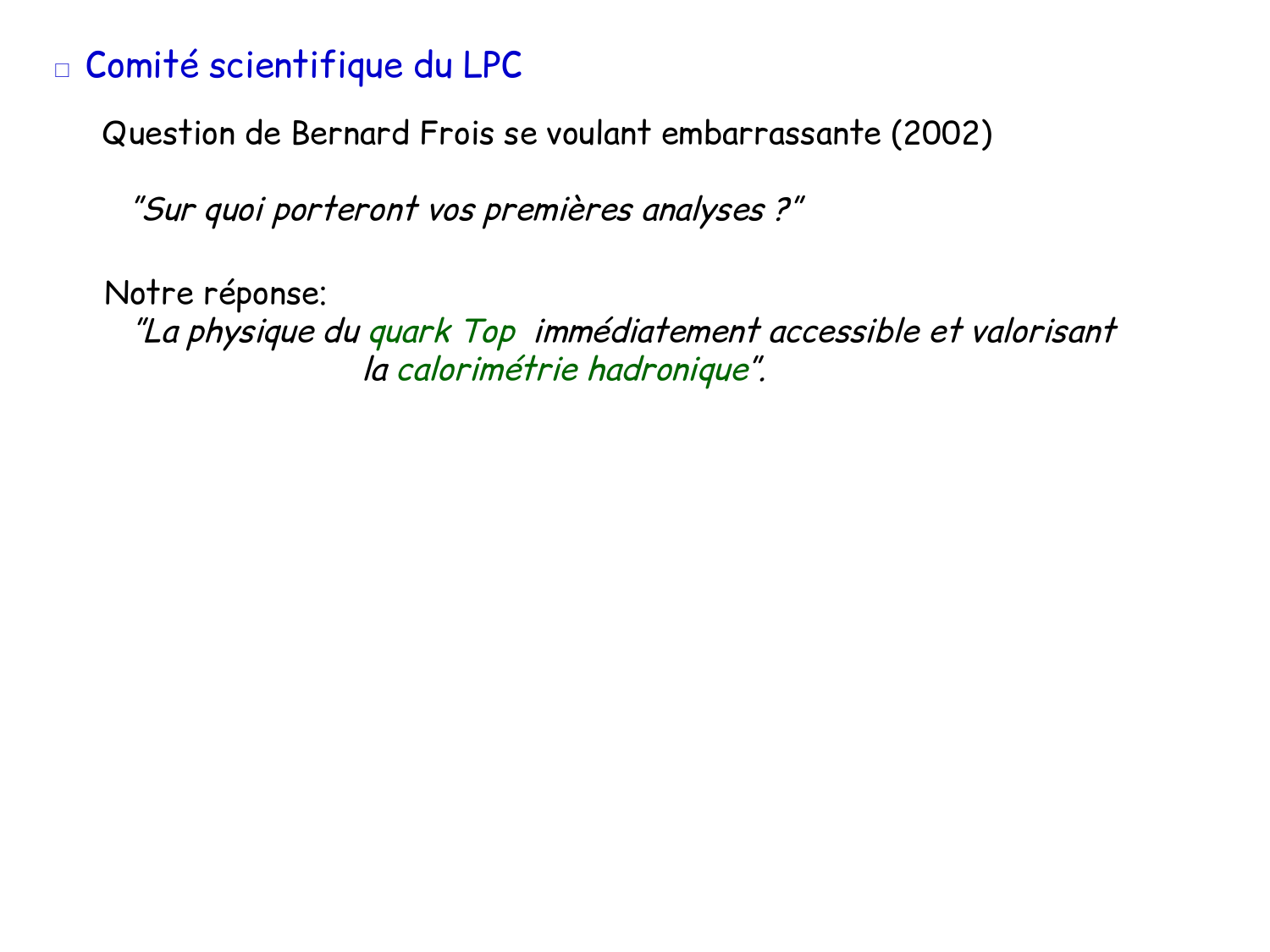

□ Comité scientifique du LPC
Question de Bernard Frois se voulant embarrassante (2002)

   ″Sur quoi porteront vos premières analyses ?″
Notre réponse:
   ″La physique du quark Top  immédiatement accessible et valorisant
                           la calorimétrie hadronique″.